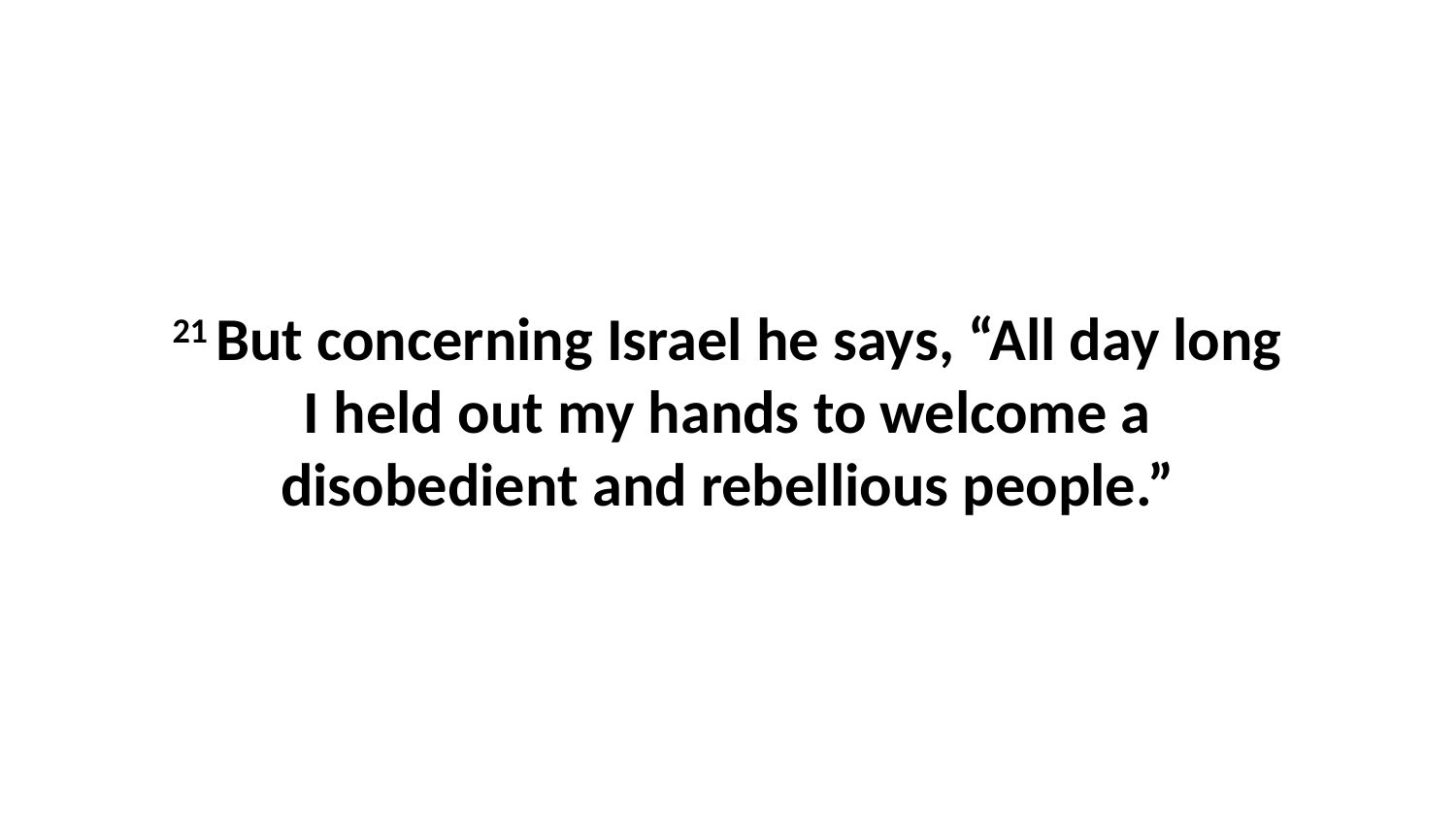

21 But concerning Israel he says, “All day long I held out my hands to welcome a disobedient and rebellious people.”